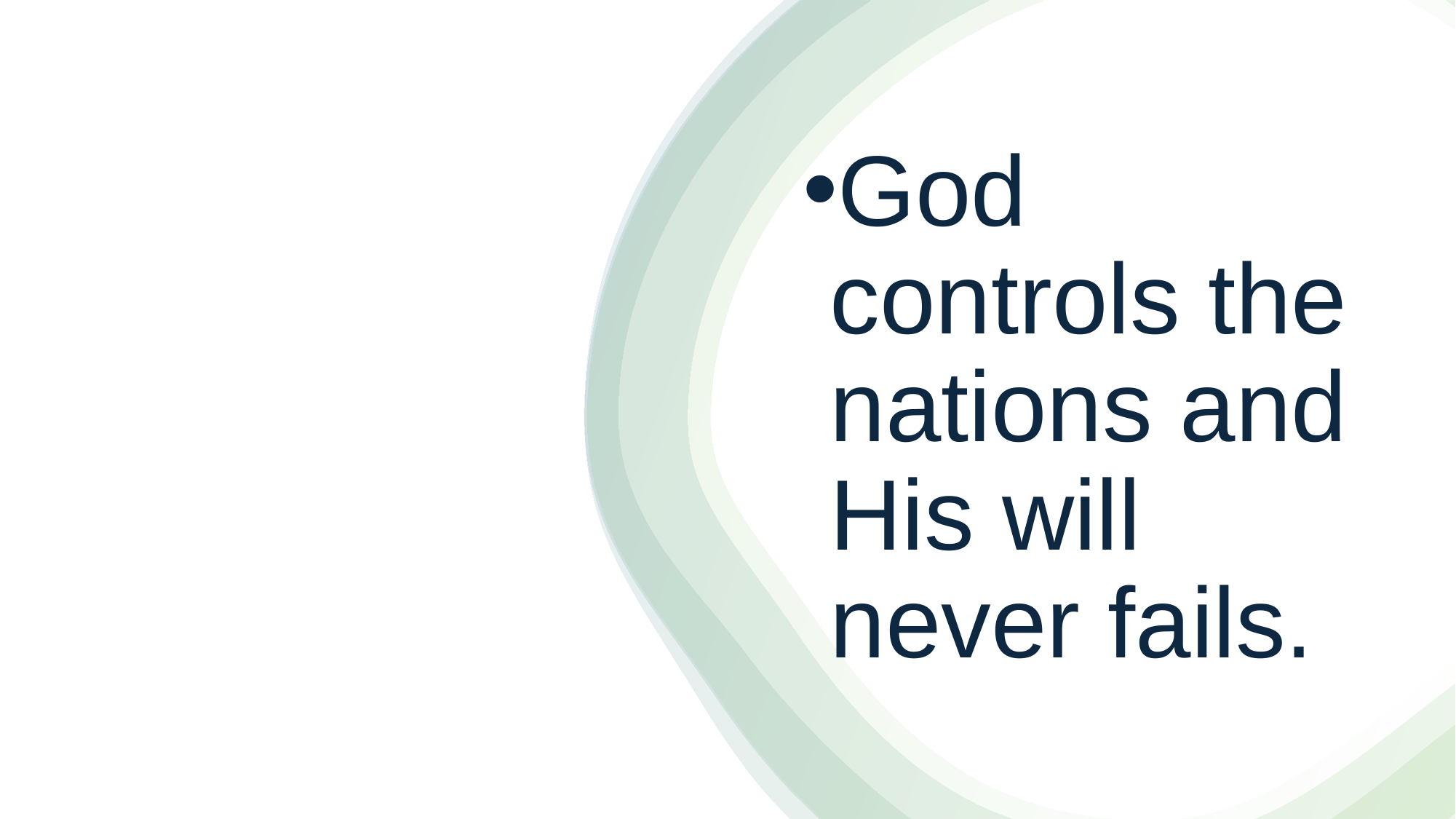

God controls the nations and His will never fails.
#